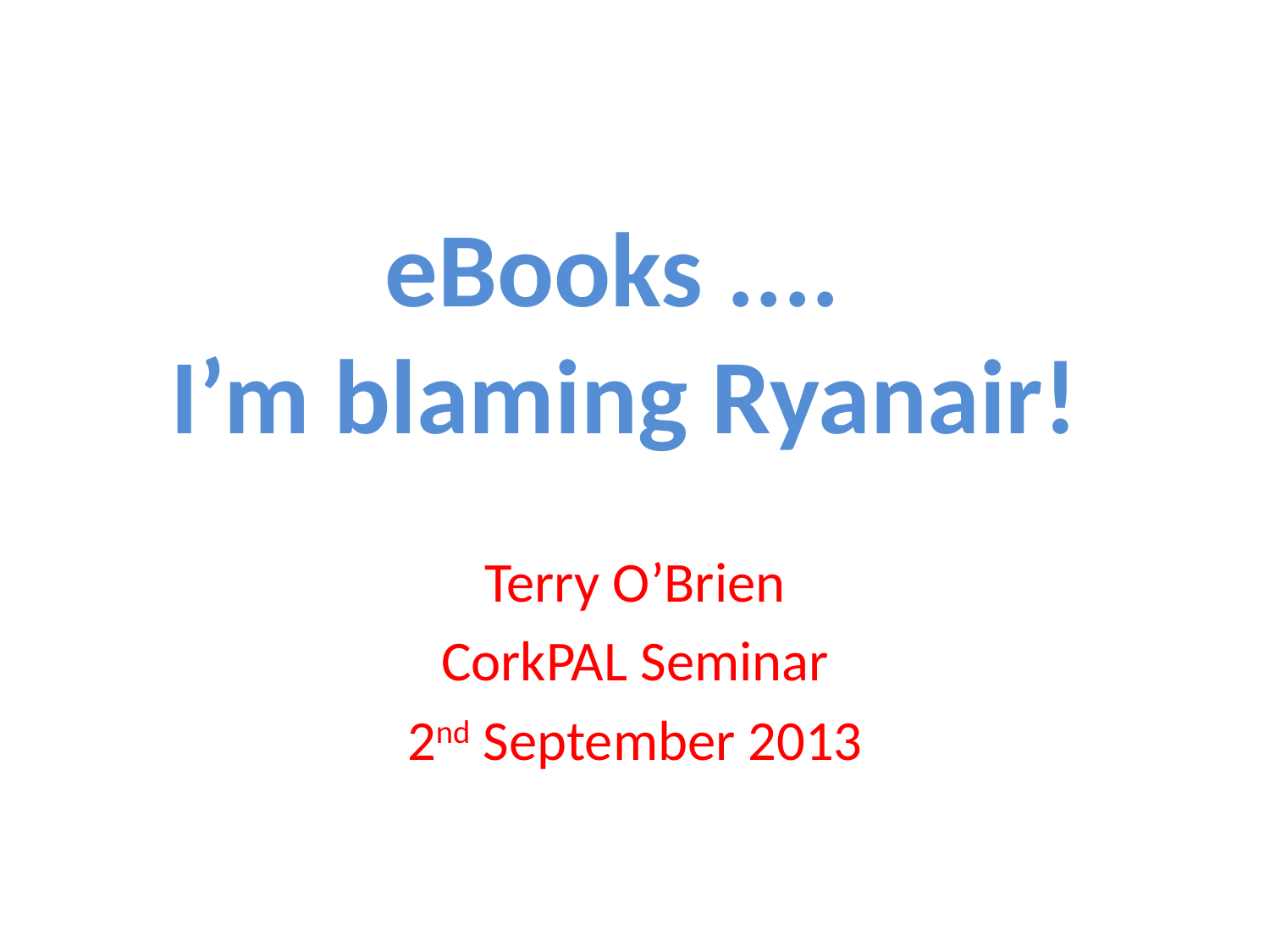

# eBooks .... I’m blaming Ryanair!
Terry O’Brien
CorkPAL Seminar
2nd September 2013